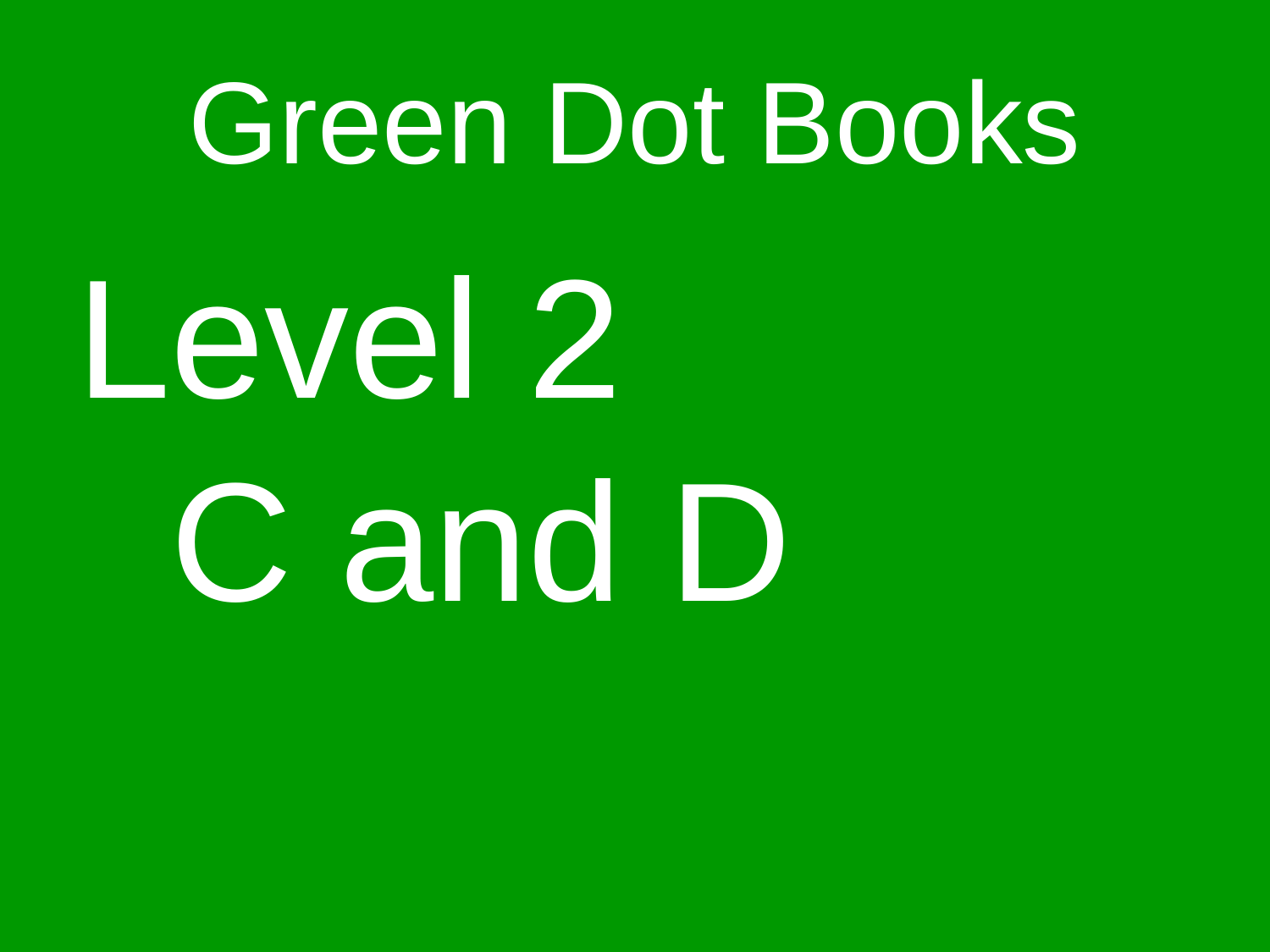

# Green Dot Books
Level 2
 C and D